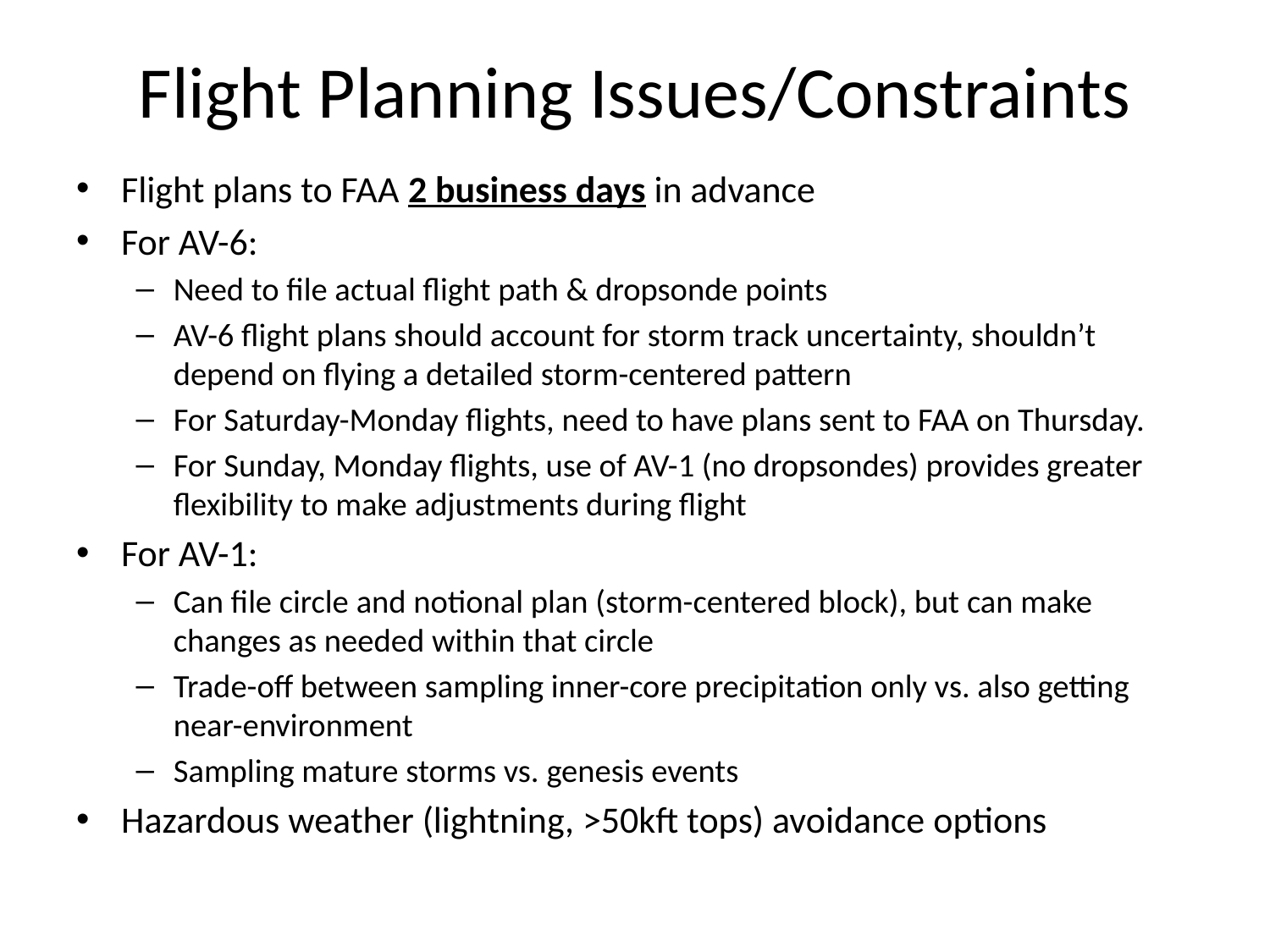

# Flight Planning Issues/Constraints
Flight plans to FAA 2 business days in advance
For AV-6:
Need to file actual flight path & dropsonde points
AV-6 flight plans should account for storm track uncertainty, shouldn’t depend on flying a detailed storm-centered pattern
For Saturday-Monday flights, need to have plans sent to FAA on Thursday.
For Sunday, Monday flights, use of AV-1 (no dropsondes) provides greater flexibility to make adjustments during flight
For AV-1:
Can file circle and notional plan (storm-centered block), but can make changes as needed within that circle
Trade-off between sampling inner-core precipitation only vs. also getting near-environment
Sampling mature storms vs. genesis events
Hazardous weather (lightning, >50kft tops) avoidance options